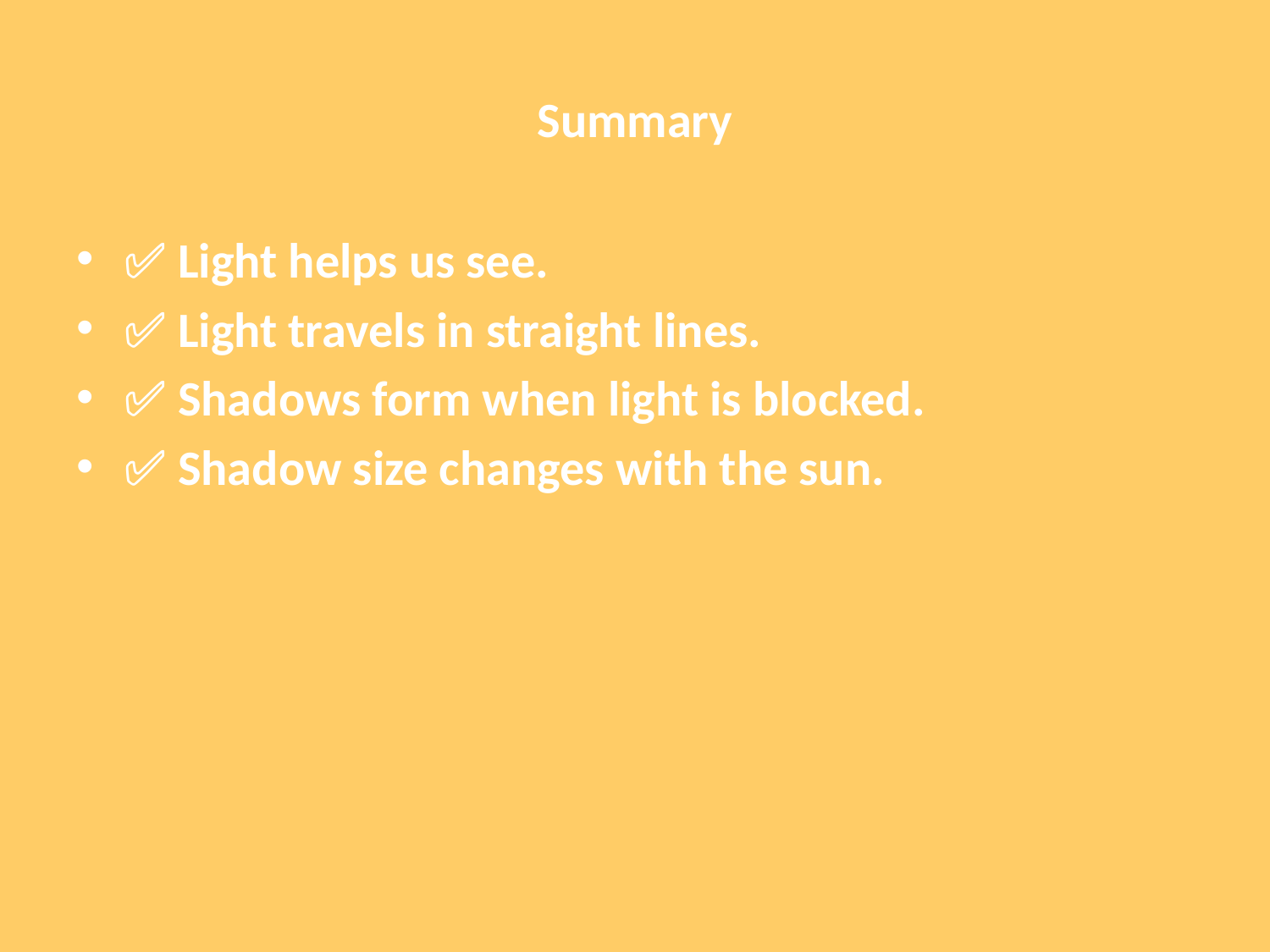

# Summary
✅ Light helps us see.
✅ Light travels in straight lines.
✅ Shadows form when light is blocked.
✅ Shadow size changes with the sun.